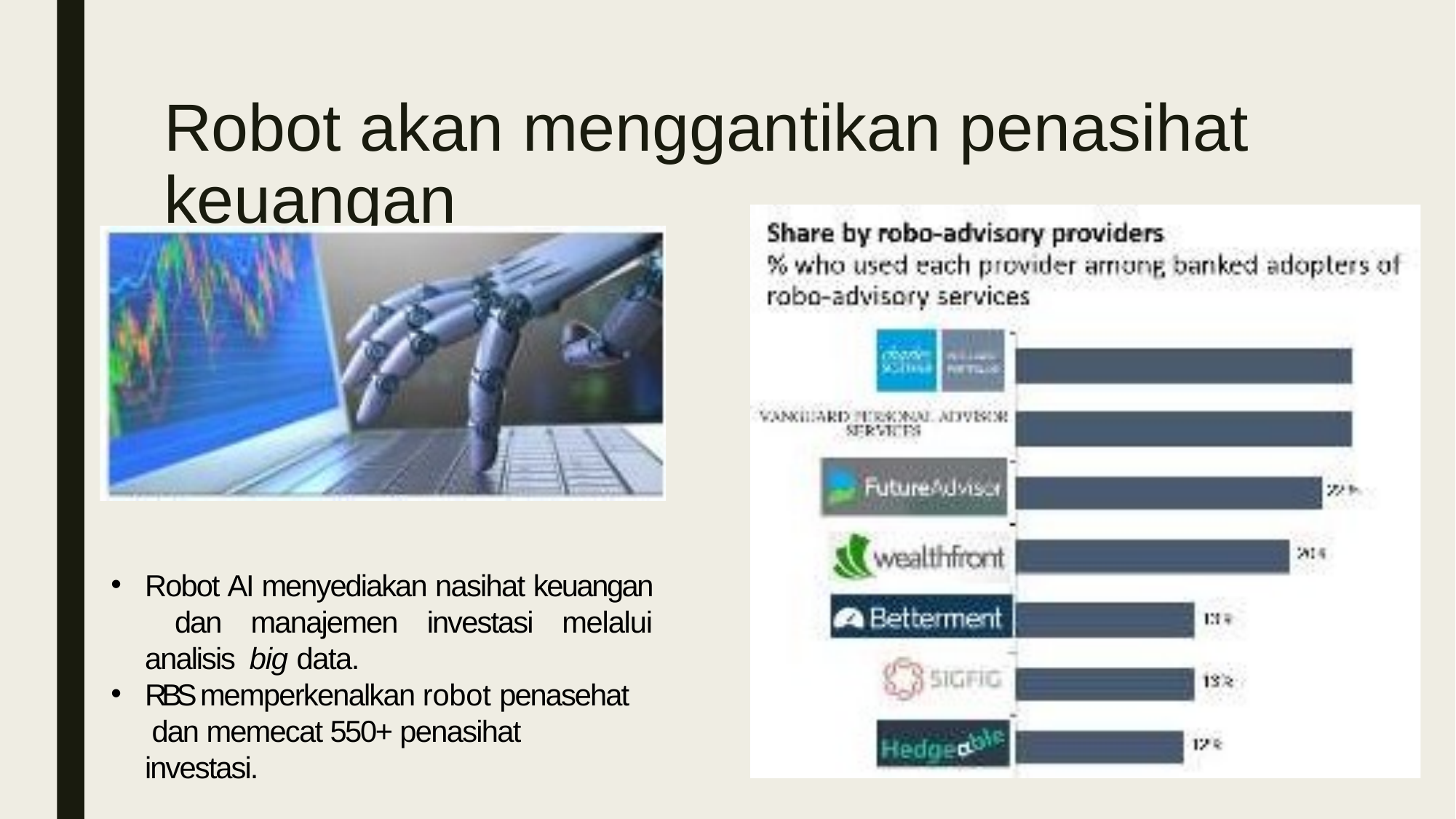

# Robot akan menggantikan penasihat  keuangan

•
Robot AI menyediakan nasihat keuangan  dan manajemen investasi melalui analisis  big data.
RBS memperkenalkan robot penasehat  dan memecat 550+ penasihat investasi.
•